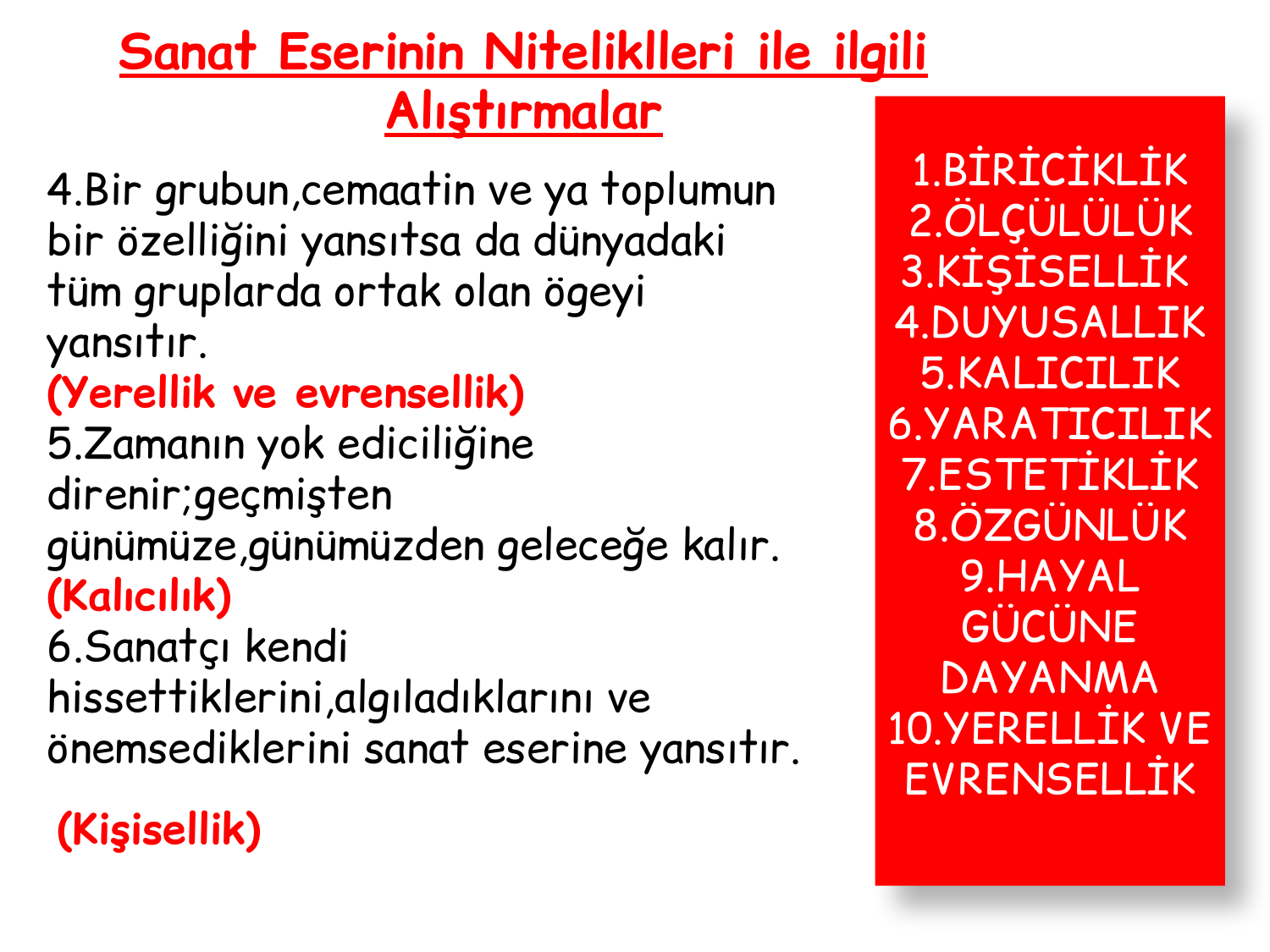

Sanat Eserinin Niteliklleri ile ilgili Alıştırmalar

1.BİRİCİKLİK
2.ÖLÇÜLÜLÜK
3.KİŞİSELLİK
4.DUYUSALLIK
5.KALICILIK
6.YARATICILIK
7.ESTETİKLİK
8.ÖZGÜNLÜK
9.HAYAL GÜCÜNE DAYANMA
10.YERELLİK VE EVRENSELLİK
4.Bir grubun,cemaatin ve ya toplumun bir özelliğini yansıtsa da dünyadaki tüm gruplarda ortak olan ögeyi yansıtır.
(Yerellik ve evrensellik)
5.Zamanın yok ediciliğine direnir;geçmişten günümüze,günümüzden geleceğe kalır.
(Kalıcılık)
6.Sanatçı kendi hissettiklerini,algıladıklarını ve önemsediklerini sanat eserine yansıtır.
(Kişisellik)